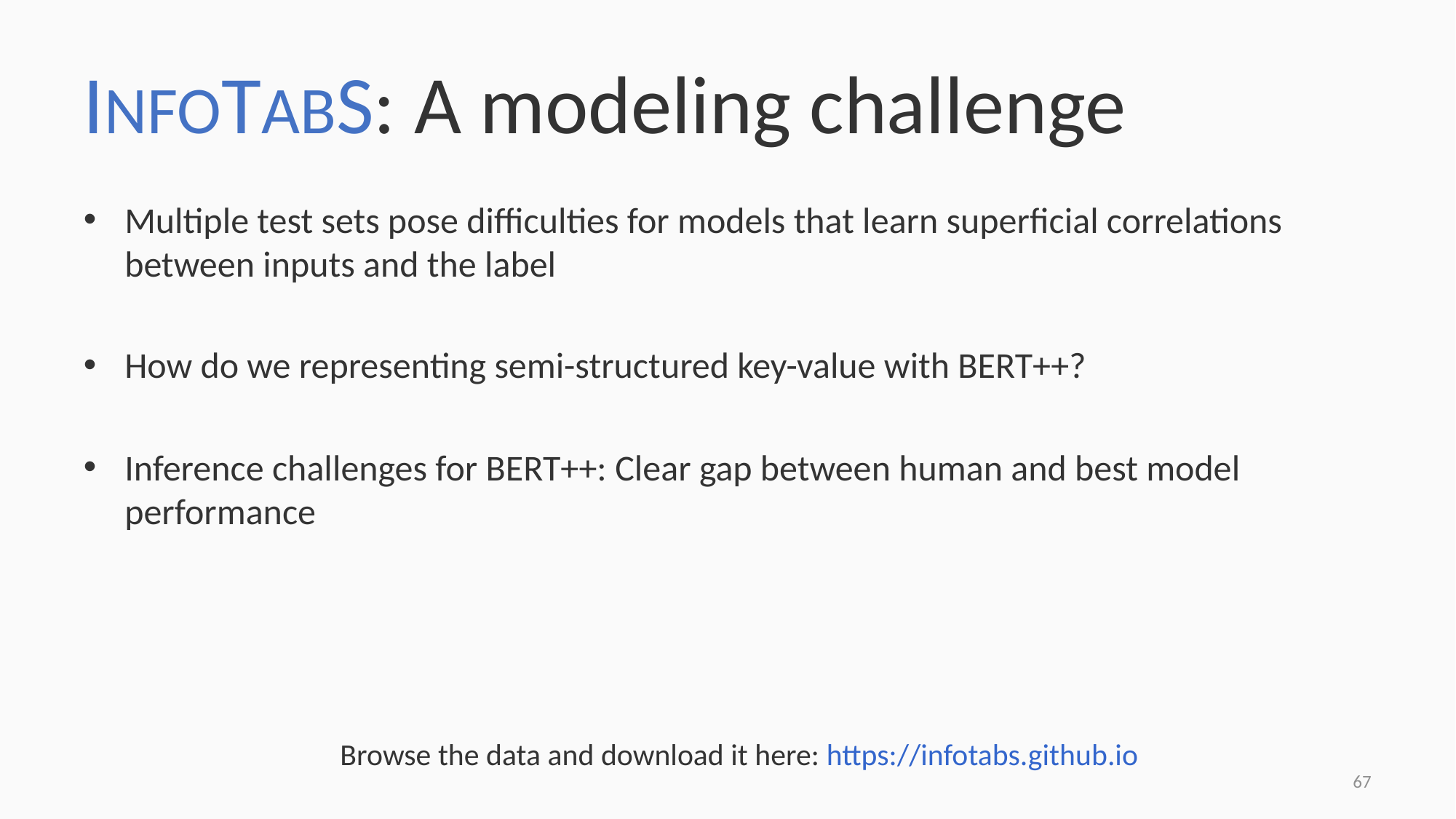

# INFOTABS: A modeling challenge
Multiple test sets pose difficulties for models that learn superficial correlations between inputs and the label

How do we representing semi-structured key-value with BERT++?

Inference challenges for BERT++: Clear gap between human and best model performance

Browse the data and download it here: https://infotabs.github.io
67